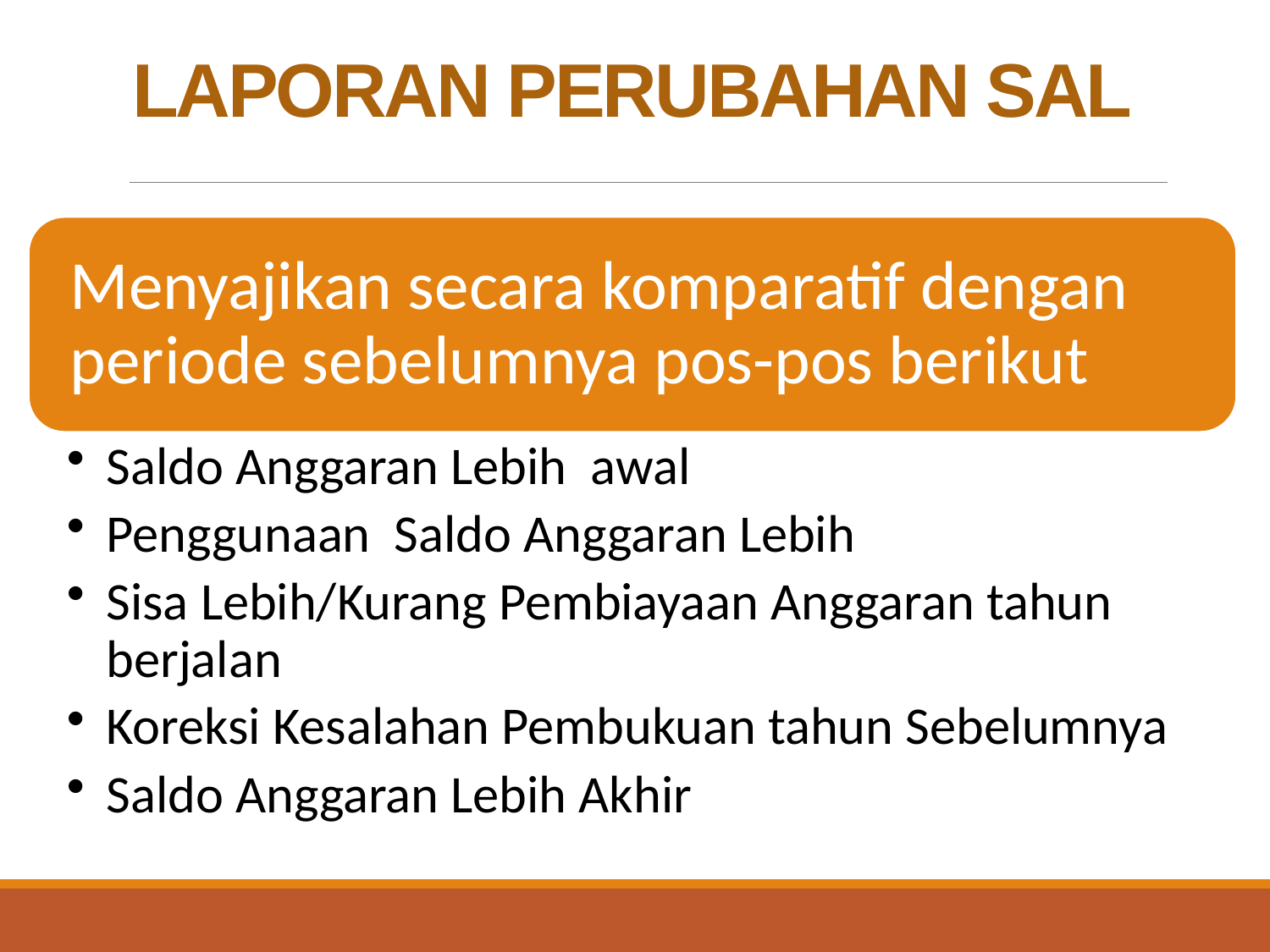

# LAPORAN PERUBAHAN SAL
Menyajikan secara komparatif dengan periode sebelumnya pos-pos berikut
Saldo Anggaran Lebih  awal
Penggunaan  Saldo Anggaran Lebih
Sisa Lebih/Kurang Pembiayaan Anggaran tahun berjalan
Koreksi Kesalahan Pembukuan tahun Sebelumnya
Saldo Anggaran Lebih Akhir